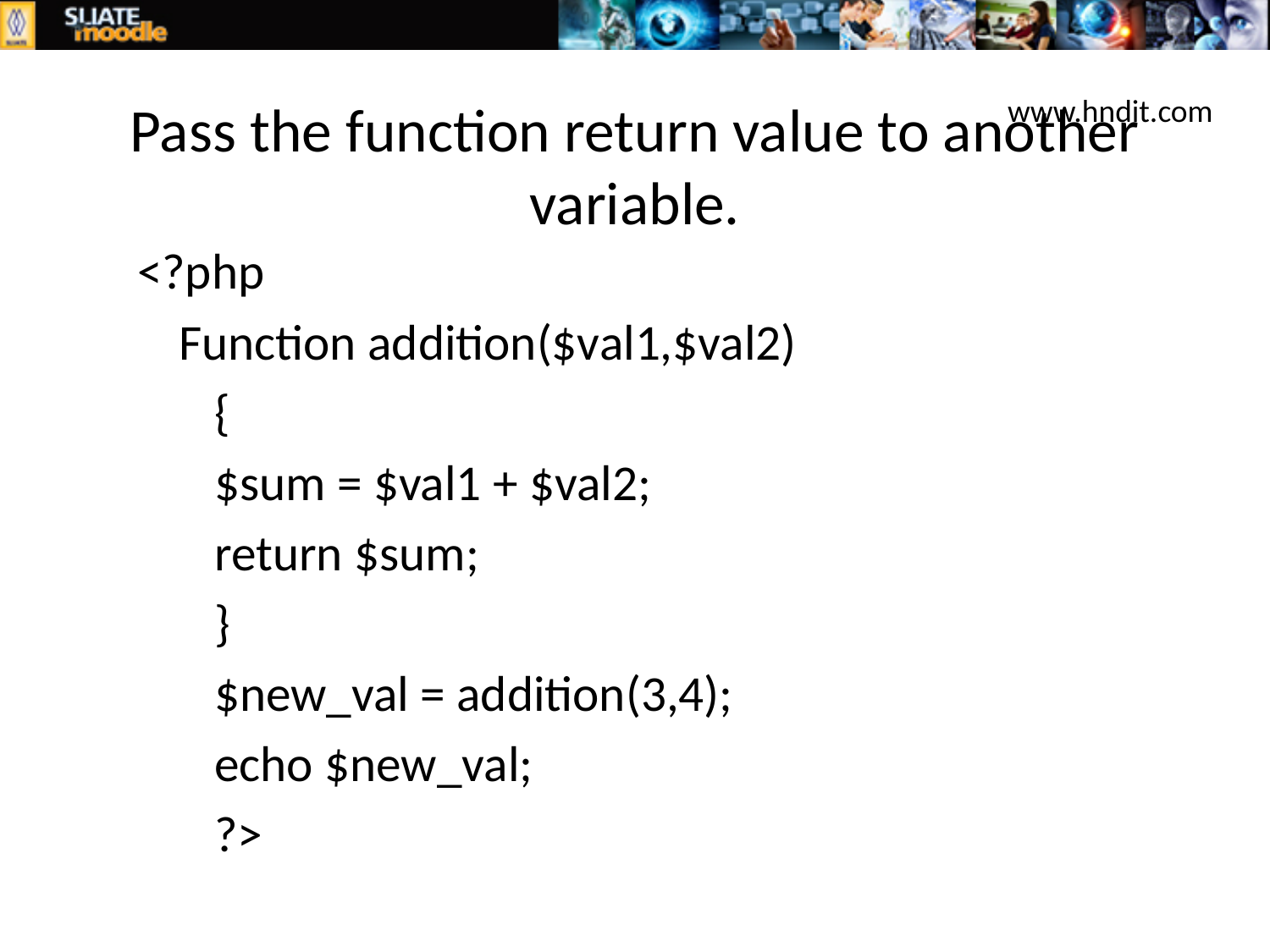

# Pass the function return value to another variable.
www.hndit.com
<?php
Function addition($val1,$val2)
{
	$sum = $val1 + $val2;
	return $sum;
}
$new_val = addition(3,4);
echo $new_val;
?>